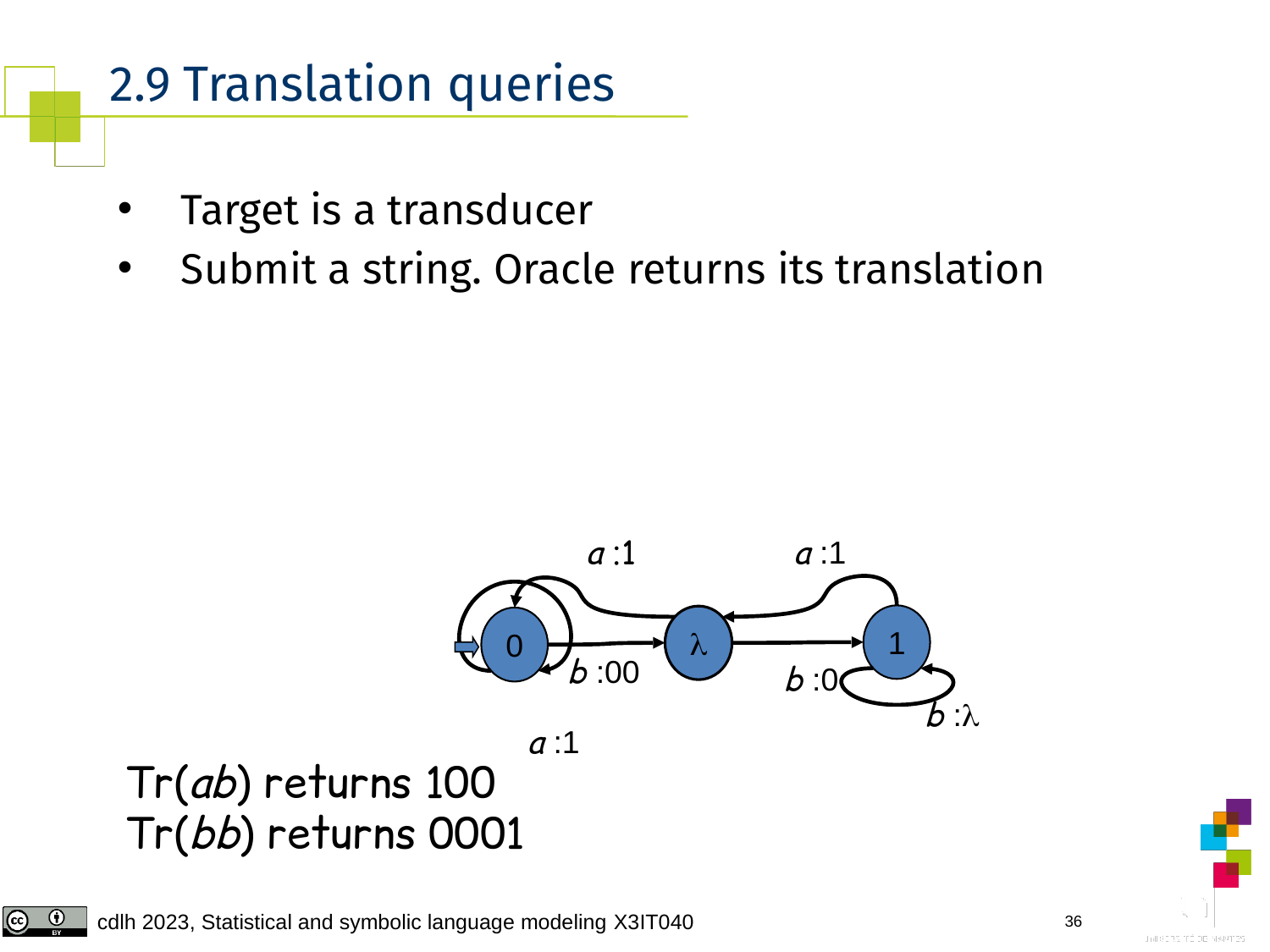

# 2.9 Translation queries
Target is a transducer
Submit a string. Oracle returns its translation
a :1
a :1
1
λ
0

b :00
b :0
b :λ
a :1
Tr(ab) returns 100
Tr(bb) returns 0001
36